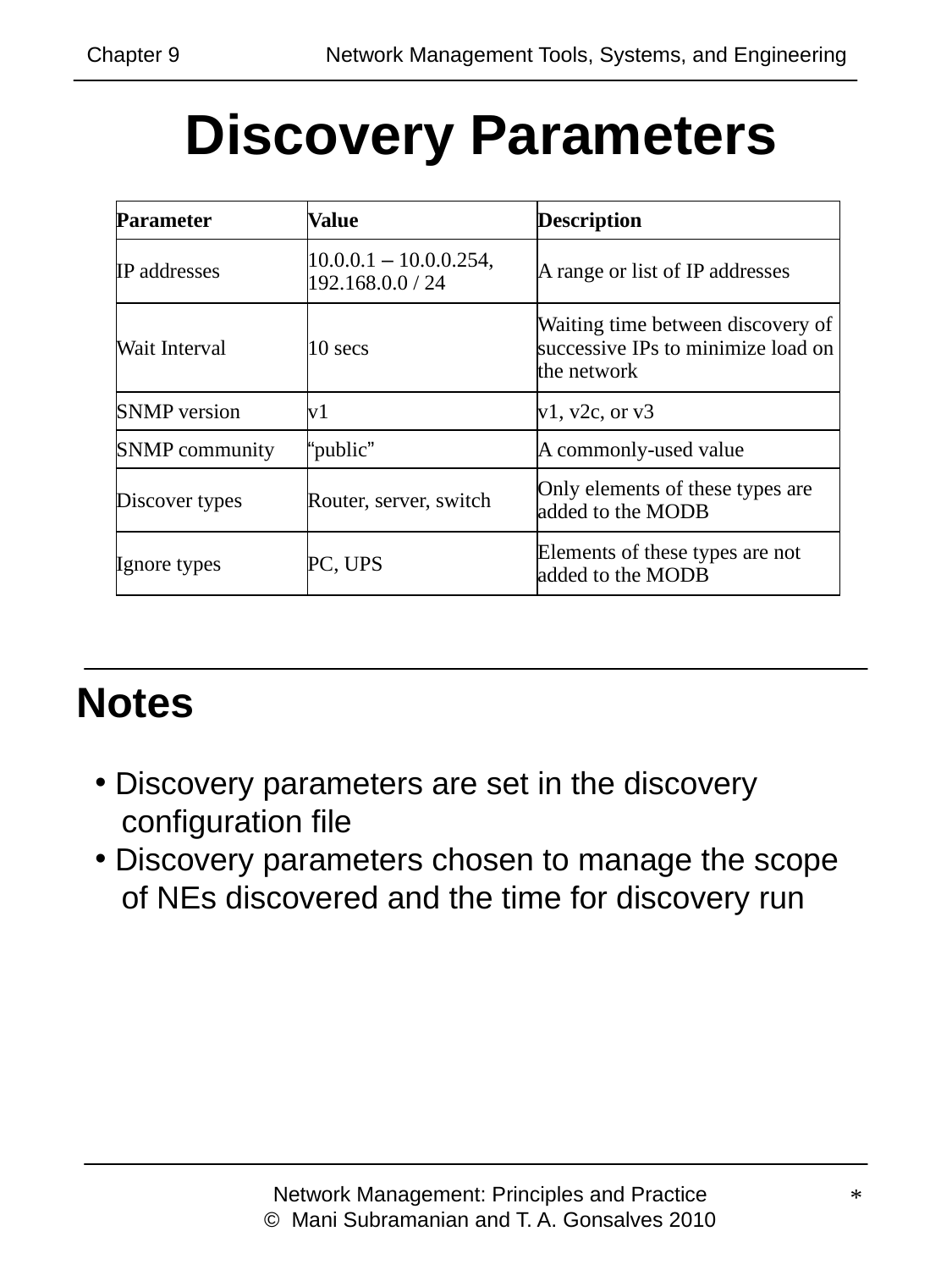

Chapter 9 	                   Network Management Tools, Systems, and Engineering
Discovery Parameters
| Parameter | Value | Description |
| --- | --- | --- |
| IP addresses | 10.0.0.1 – 10.0.0.254, 192.168.0.0 / 24 | A range or list of IP addresses |
| Wait Interval | 10 secs | Waiting time between discovery of successive IPs to minimize load on the network |
| SNMP version | v1 | v1, v2c, or v3 |
| SNMP community | “public” | A commonly-used value |
| Discover types | Router, server, switch | Only elements of these types are added to the MODB |
| Ignore types | PC, UPS | Elements of these types are not added to the MODB |
Notes
 Discovery parameters are set in the discovery
   configuration file
 Discovery parameters chosen to manage the scope
   of NEs discovered and the time for discovery run
Network Management: Principles and Practice
©  Mani Subramanian and T. A. Gonsalves 2010
*